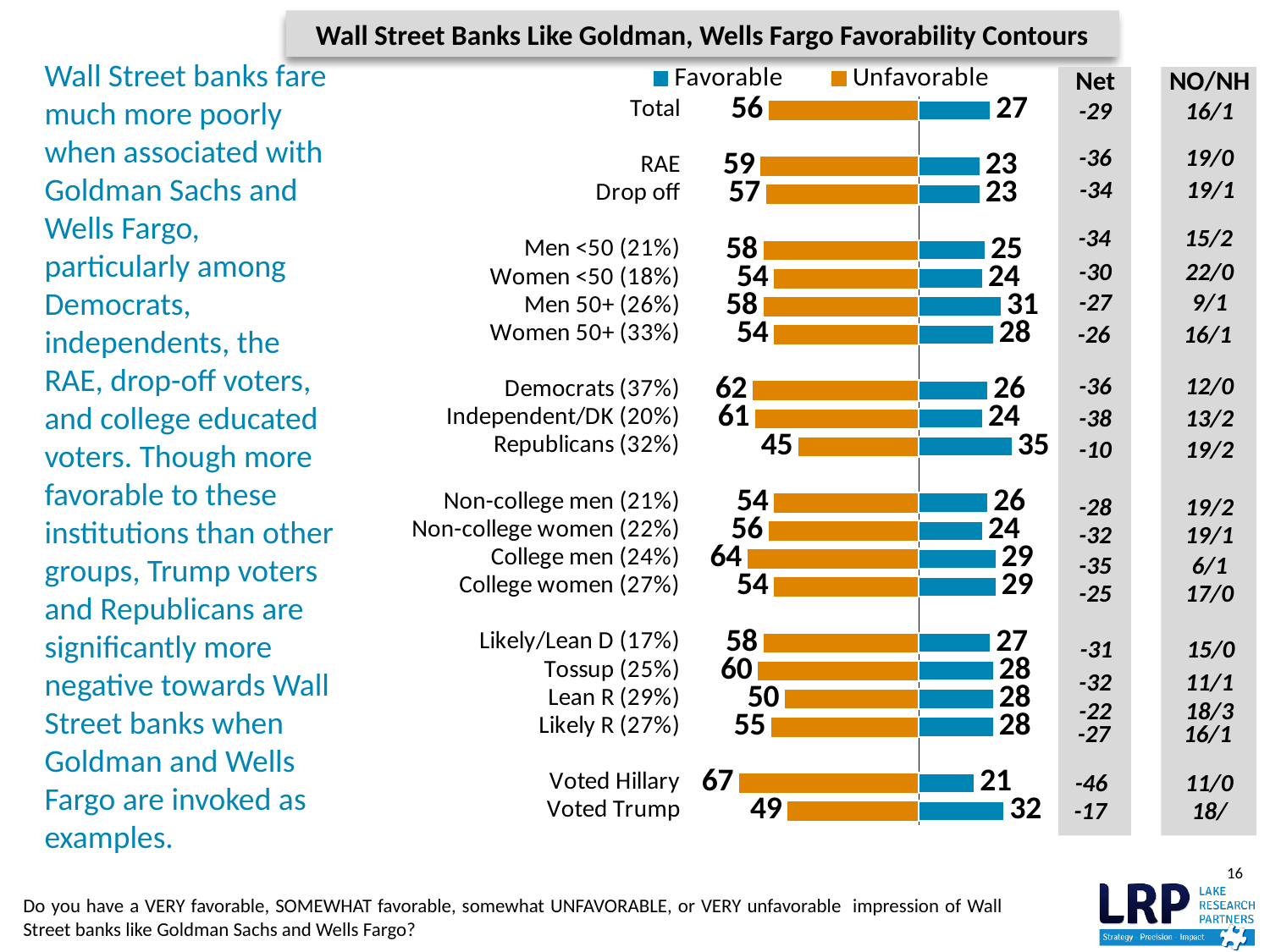

Wall Street Banks Like Goldman, Wells Fargo Favorability Contours
# Wall Street banks fare much more poorly when associated with Goldman Sachs and Wells Fargo, particularly among Democrats, independents, the RAE, drop-off voters, and college educated voters. Though more favorable to these institutions than other groups, Trump voters and Republicans are significantly more negative towards Wall Street banks when  Goldman and Wells Fargo are invoked as examples.

### Chart

| Category | Unfavorable | Favorable |
|---|---|---|
| Total | -56.0 | 27.0 |
|  | None | None |
| RAE | -59.0 | 23.0 |
| Drop off | -57.0 | 23.0 |
|  | None | None |
| Men <50 (21%) | -58.0 | 25.0 |
| Women <50 (18%) | -54.0 | 24.0 |
| Men 50+ (26%) | -58.0 | 31.0 |
| Women 50+ (33%) | -54.0 | 28.0 |
|  | None | None |
| Democrats (37%) | -62.0 | 26.0 |
| Independent/DK (20%) | -61.0 | 24.0 |
| Republicans (32%) | -45.0 | 35.0 |
|  | None | None |
| Non-college men (21%) | -54.0 | 26.0 |
| Non-college women (22%) | -56.0 | 24.0 |
| College men (24%) | -64.0 | 29.0 |
| College women (27%) | -54.0 | 29.0 |
|  | None | None |
| Likely/Lean D (17%) | -58.0 | 27.0 |
| Tossup (25%) | -60.0 | 28.0 |
| Lean R (29%) | -50.0 | 28.0 |
| Likely R (27%) | -55.0 | 28.0 |
|  | None | None |
| Voted Hillary | -67.0 | 21.0 |
| Voted Trump | -49.0 | 32.0 |
Net

-29
-36
-34
-34
-30
-27
-26
-36
-38
-10
-28
-32
-35
-25
-31
-32
-22
-27
-46
-17
NO/NH

16/1
19/0
19/1
15/2
22/0
9/1
16/1
12/0
13/2
19/2
19/2
19/1
6/1
17/0
15/0
11/1
18/3
16/1
11/0
18/
16
Do you have a VERY favorable, SOMEWHAT favorable, somewhat UNFAVORABLE, or VERY unfavorable  impression of Wall Street banks like Goldman Sachs and Wells Fargo?